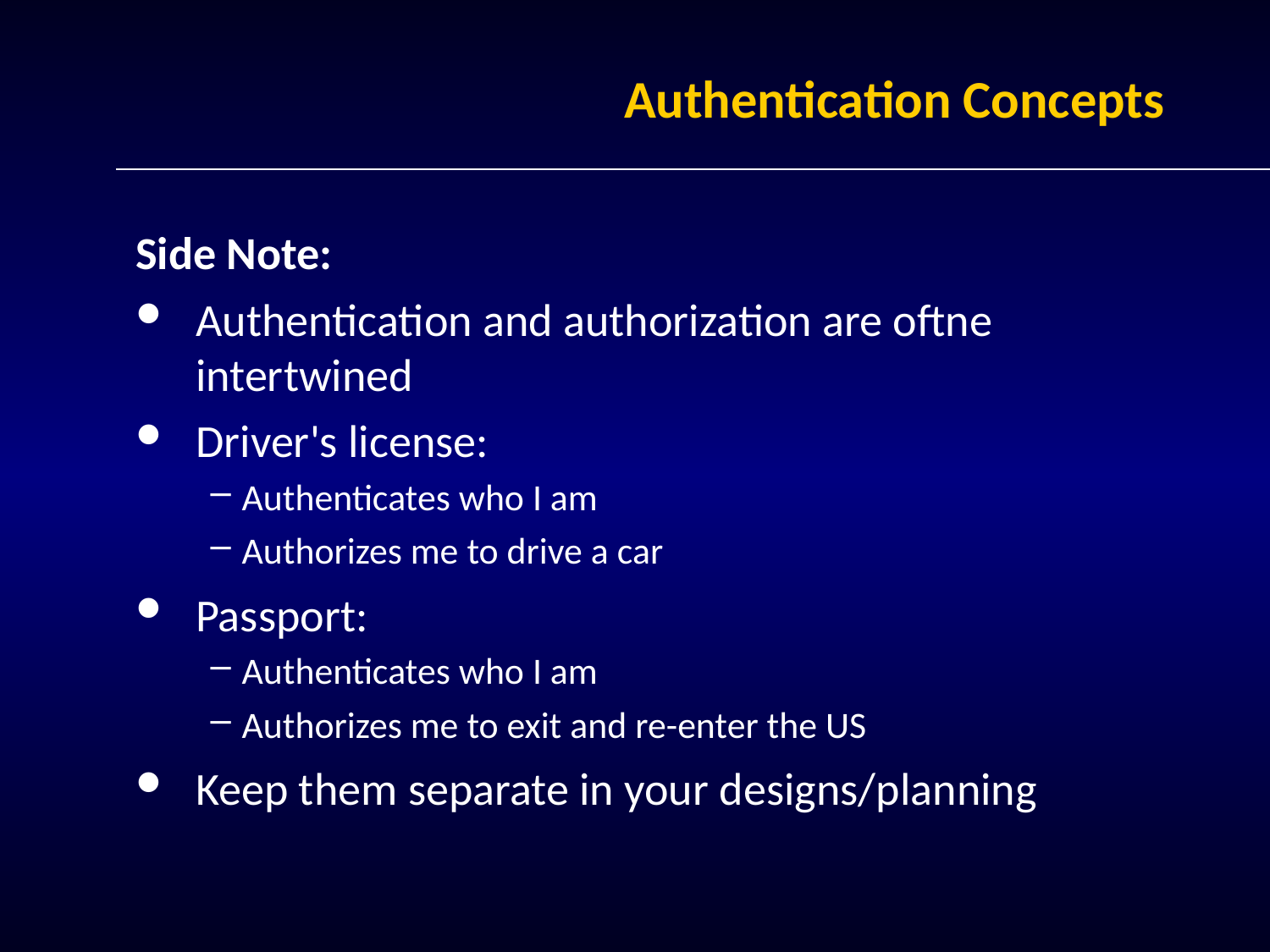

# Authentication Concepts
Side Note:
Authentication and authorization are oftne intertwined
Driver's license:
Authenticates who I am
Authorizes me to drive a car
Passport:
Authenticates who I am
Authorizes me to exit and re-enter the US
Keep them separate in your designs/planning